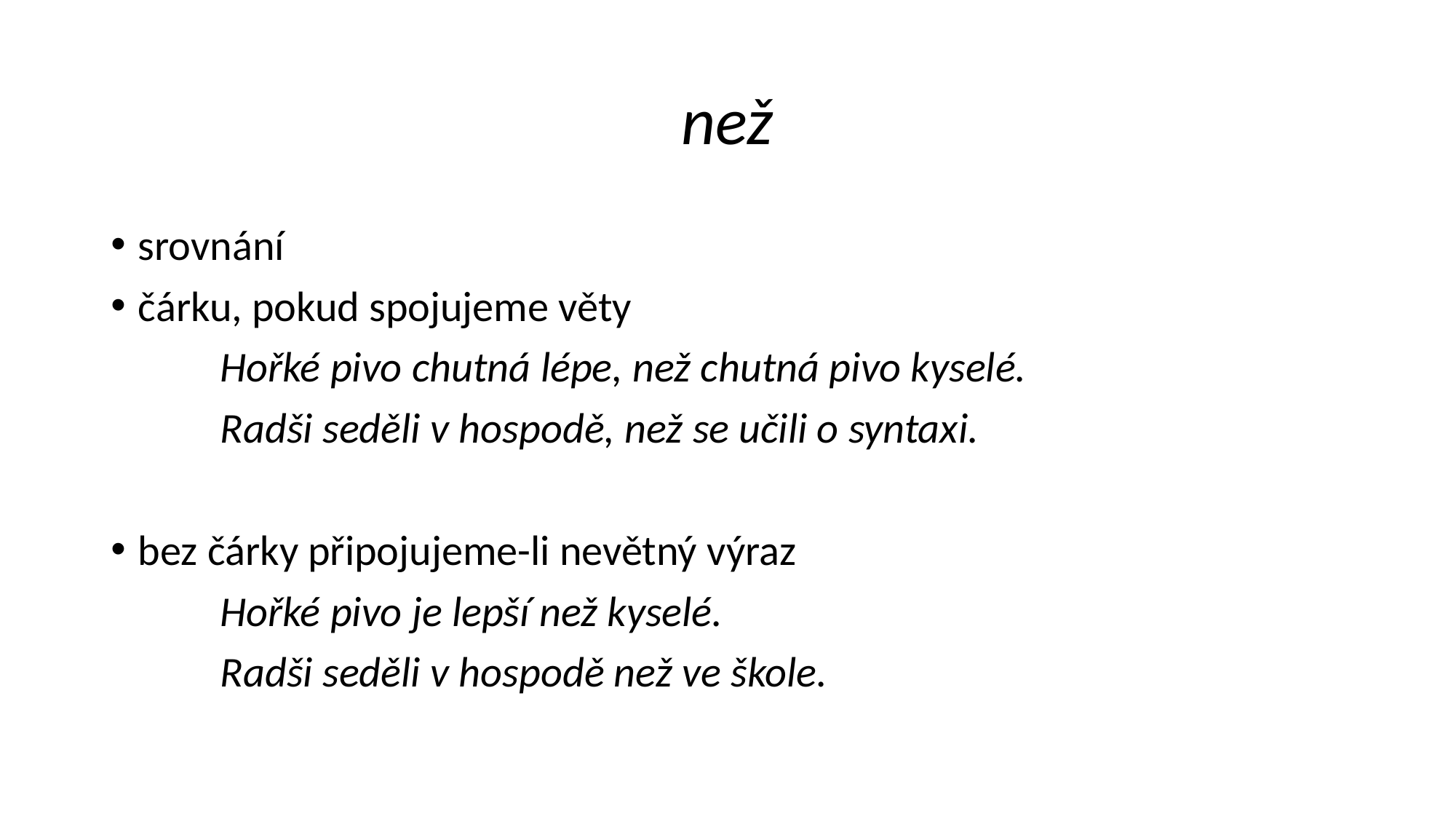

# než
srovnání
čárku, pokud spojujeme věty
	Hořké pivo chutná lépe, než chutná pivo kyselé.
	Radši seděli v hospodě, než se učili o syntaxi.

bez čárky připojujeme-li nevětný výraz
	Hořké pivo je lepší než kyselé.
	Radši seděli v hospodě než ve škole.